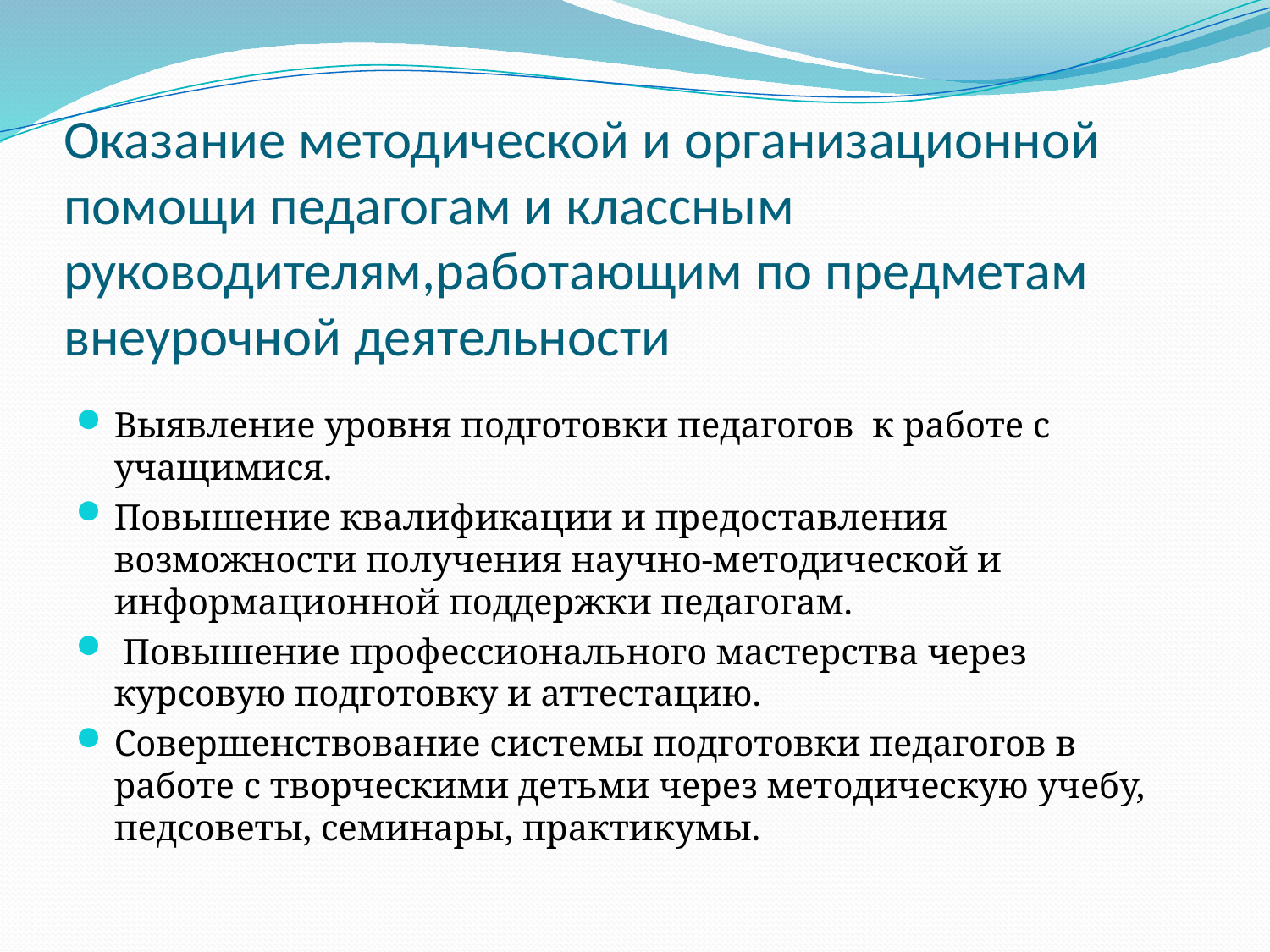

# Оказание методической и организационной помощи педагогам и классным руководителям,работающим по предметам внеурочной деятельности
Выявление уровня подготовки педагогов  к работе с учащимися.
Повышение квалификации и предоставления возможности получения научно-методической и информационной поддержки педагогам.
 Повышение профессионального мастерства через курсовую подготовку и аттестацию.
Совершенствование системы подготовки педагогов в работе с творческими детьми через методическую учебу, педсоветы, семинары, практикумы.